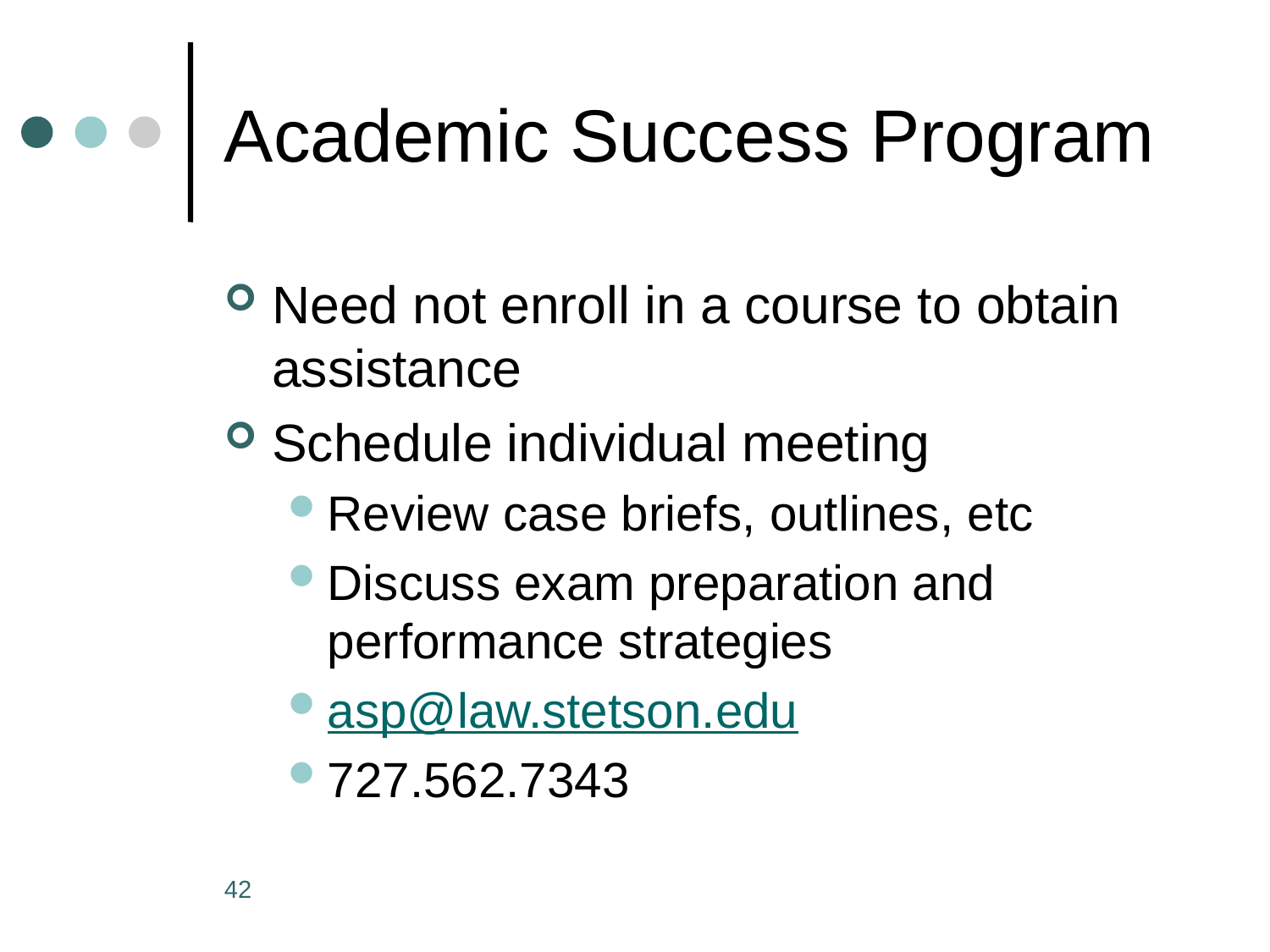

# Academic Success Program
Need not enroll in a course to obtain assistance
Schedule individual meeting
Review case briefs, outlines, etc
Discuss exam preparation and performance strategies
asp@law.stetson.edu
727.562.7343
42